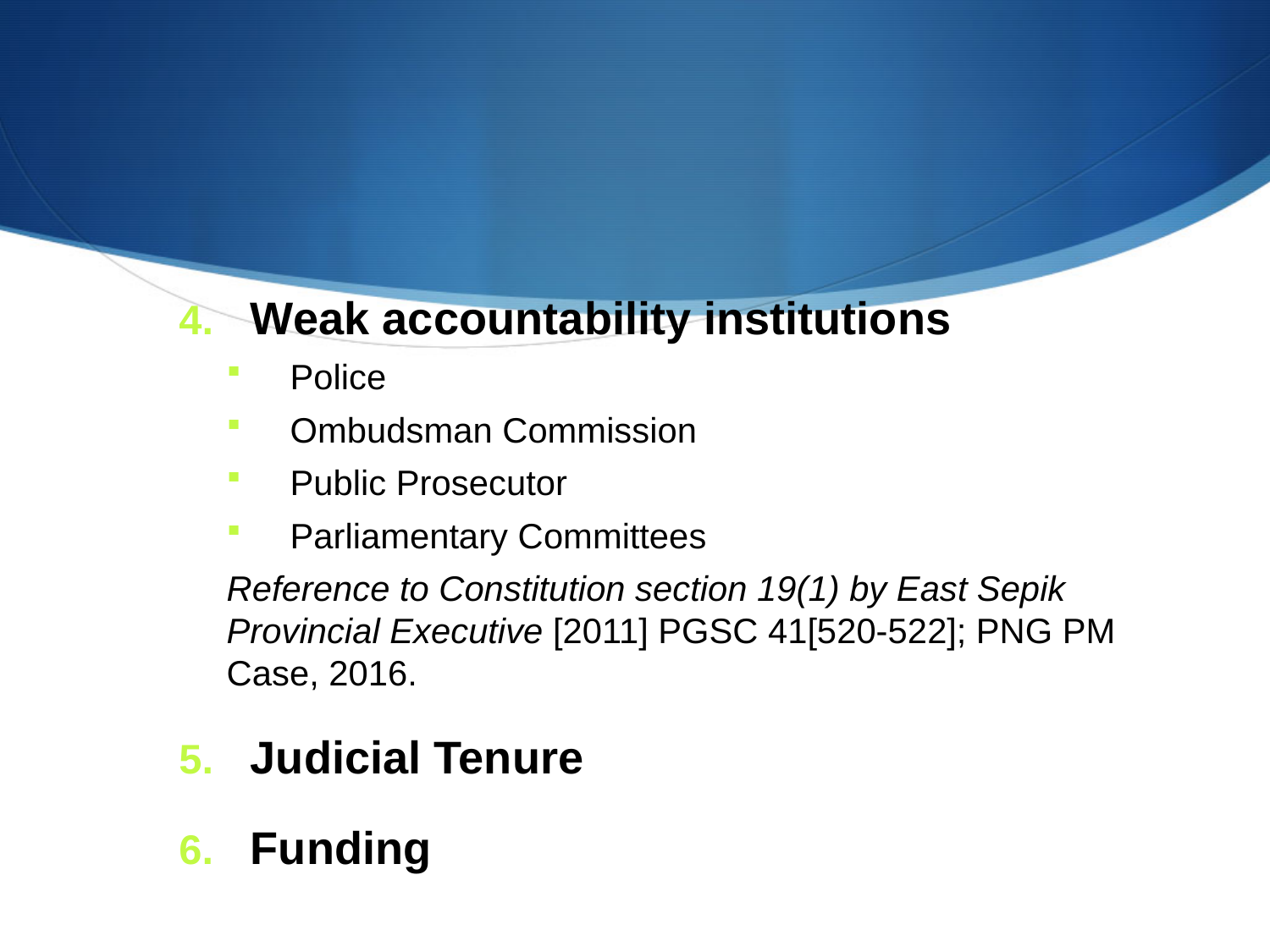

#
Weak accountability institutions
Police
Ombudsman Commission
Public Prosecutor
Parliamentary Committees
Reference to Constitution section 19(1) by East Sepik Provincial Executive [2011] PGSC 41[520-522]; PNG PM Case, 2016.
Judicial Tenure
Funding